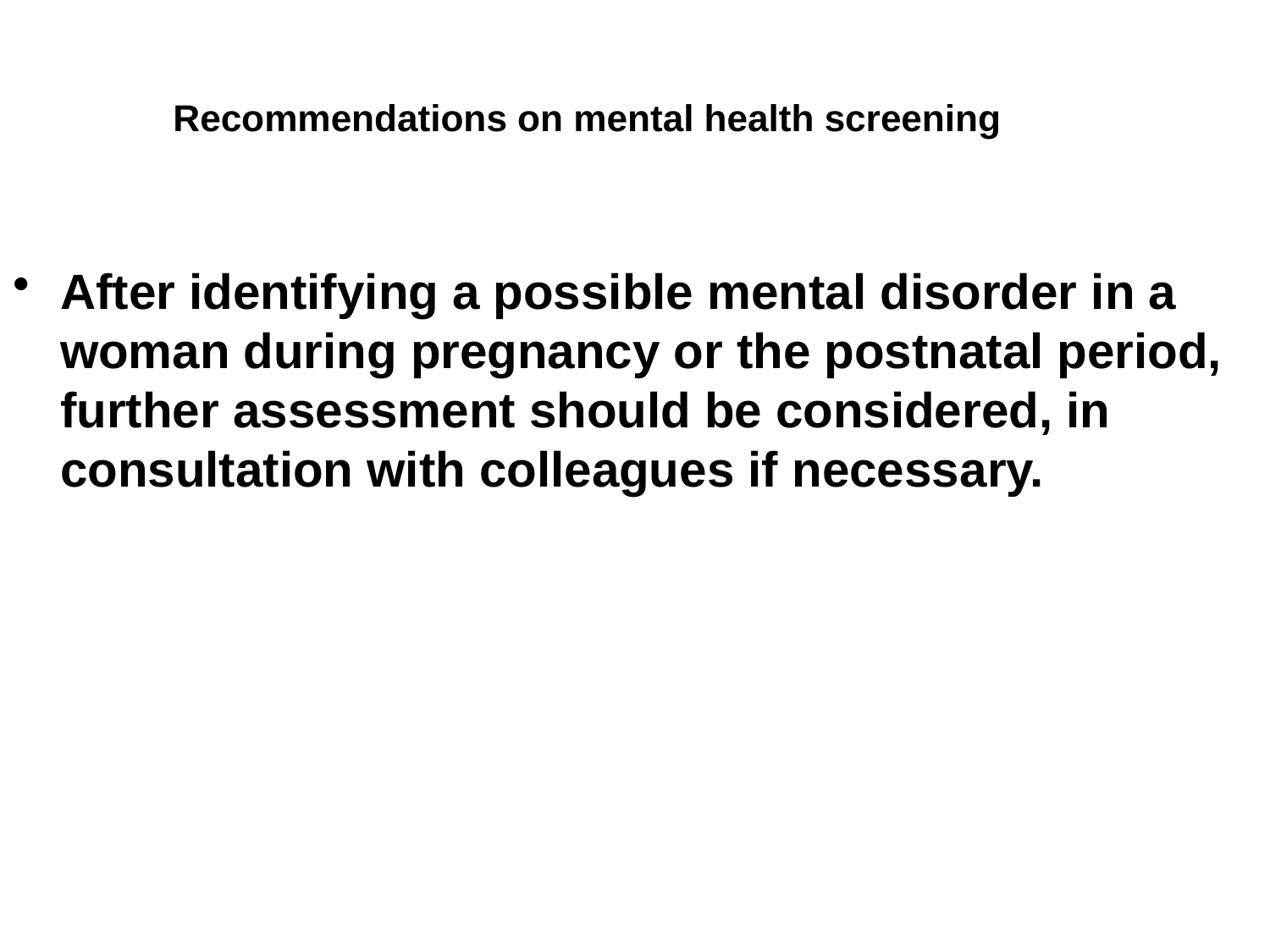

# Recommendations on mental health screening
After identifying a possible mental disorder in a woman during pregnancy or the postnatal period, further assessment should be considered, in consultation with colleagues if necessary.